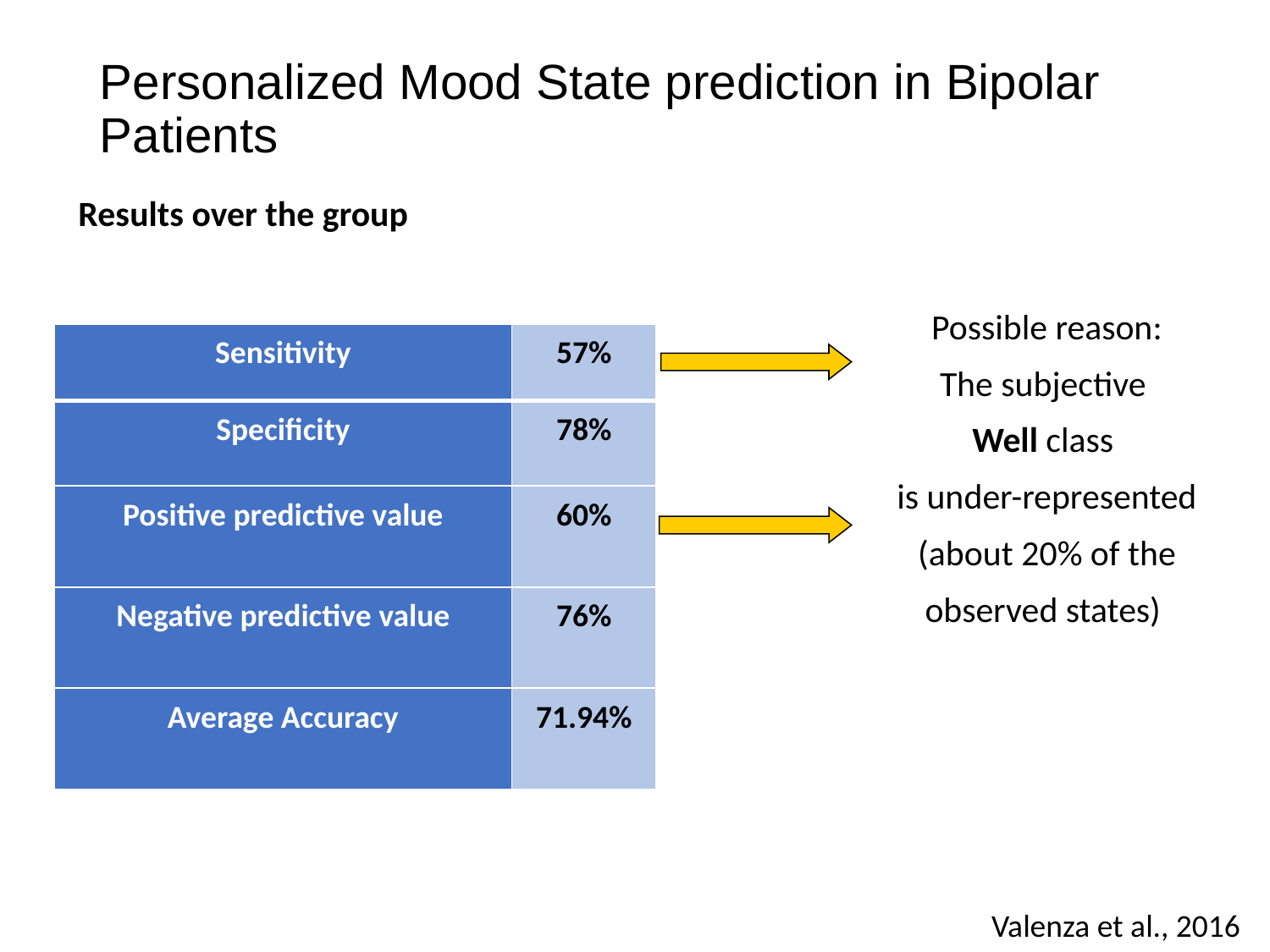

# Personalized Mood State prediction in Bipolar Patients
Results over the group
Possible reason:
The subjective
Well class
is under-represented
(about 20% of the
observed states)
| Sensitivity | 57% |
| --- | --- |
| Specificity | 78% |
| Positive predictive value | 60% |
| Negative predictive value | 76% |
| Average Accuracy | 71.94% |

Valenza et al., 2016